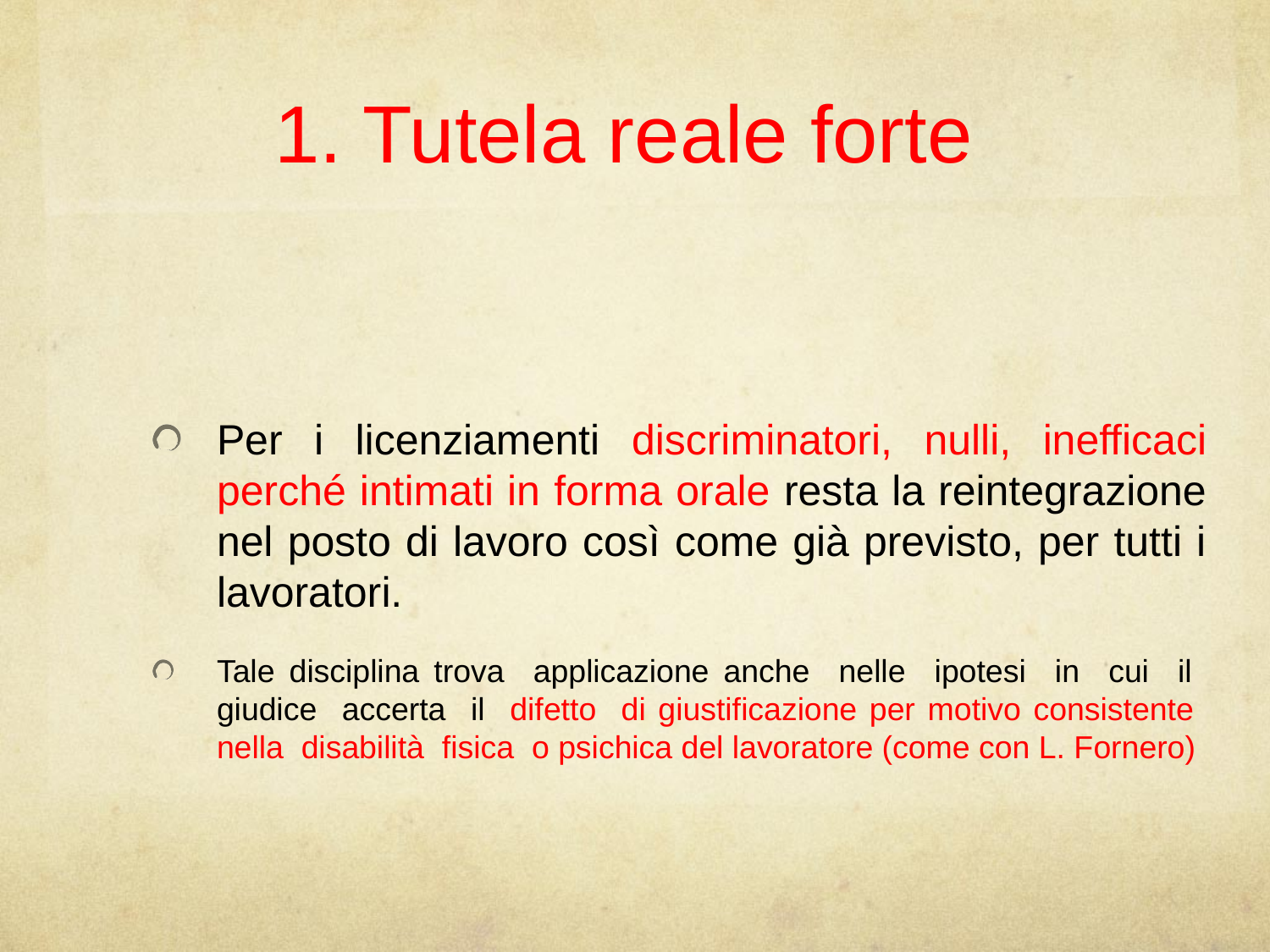

# 1. Tutela reale forte
Per i licenziamenti discriminatori, nulli, inefficaci perché intimati in forma orale resta la reintegrazione nel posto di lavoro così come già previsto, per tutti i lavoratori.
Tale disciplina trova  applicazione anche  nelle  ipotesi  in  cui  il  giudice  accerta  il  difetto  di giustificazione per motivo consistente  nella  disabilità  fisica  o psichica del lavoratore (come con L. Fornero)